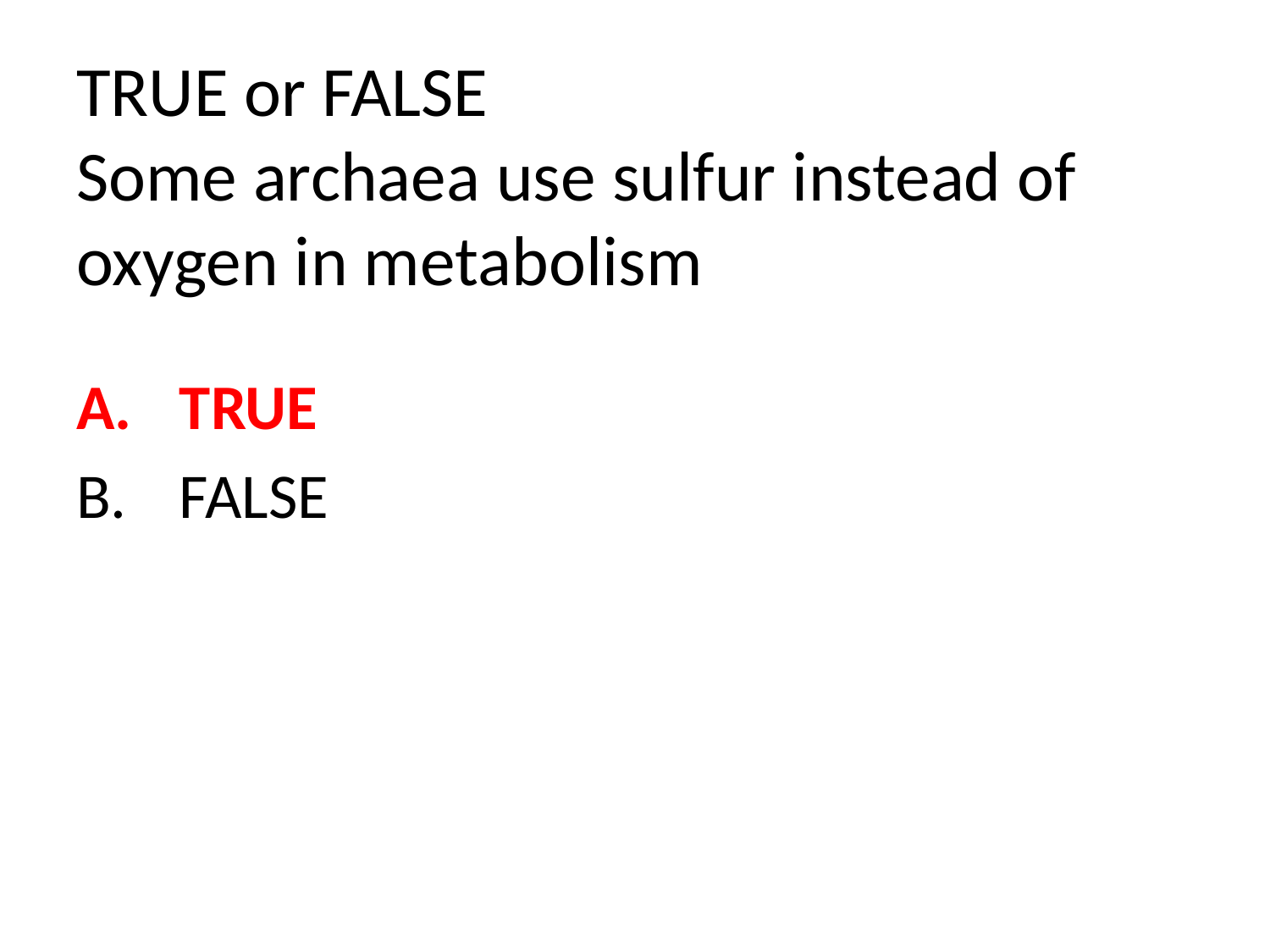

# TRUE or FALSE Some archaea use sulfur instead of oxygen in metabolism
TRUE
FALSE